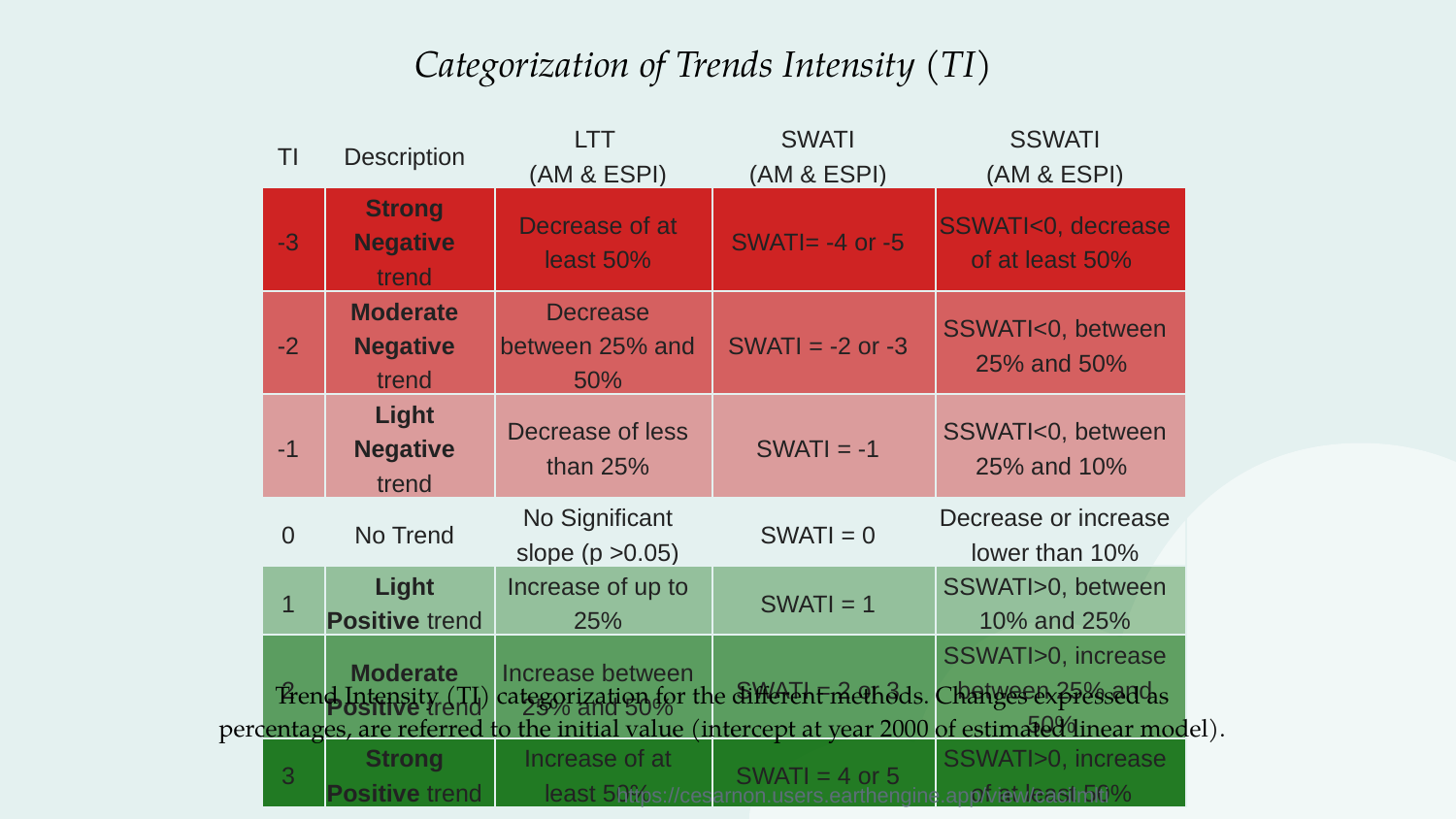

Categorization of Trends Intensity (TI)
| TI | Description | LTT (AM & ESPI) | SWATI (AM & ESPI) | SSWATI (AM & ESPI) |
| --- | --- | --- | --- | --- |
| -3 | Strong Negative trend | Decrease of at least 50% | SWATI= -4 or -5 | SSWATI<0, decrease of at least 50% |
| -2 | Moderate Negative trend | Decrease between 25% and 50% | SWATI = -2 or -3 | SSWATI<0, between 25% and 50% |
| -1 | Light Negative trend | Decrease of less than 25% | SWATI = -1 | SSWATI<0, between 25% and 10% |
| 0 | No Trend | No Significant slope (p >0.05) | SWATI = 0 | Decrease or increase lower than 10% |
| 1 | Light Positive trend | Increase of up to 25% | SWATI = 1 | SSWATI>0, between 10% and 25% |
| 2 | Moderate Positive trend | Increase between 25% and 50% | SWATI = 2 or 3 | SSWATI>0, increase between 25% and 50% |
| 3 | Strong Positive trend | Increase of at least 50% | SWATI = 4 or 5 | SSWATI>0, increase of at least 50% |
Trend Intensity (TI) categorization for the different methods. Changes expressed as percentages, are referred to the initial value (intercept at year 2000 of estimated linear model).
https://cesarnon.users.earthengine.app/view/cacilmlti